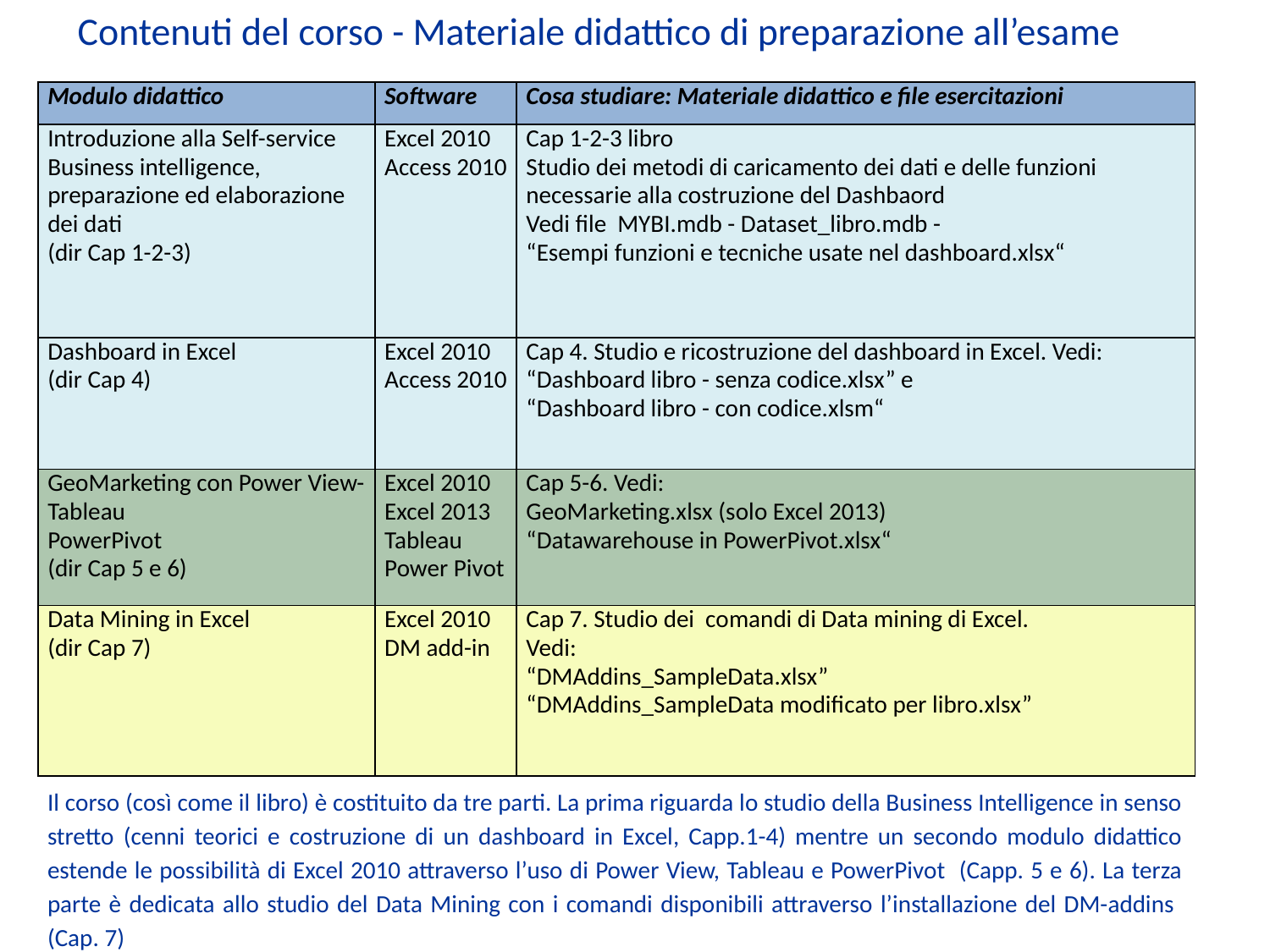

# Contenuti del corso - Materiale didattico di preparazione all’esame
| Modulo didattico | Software | Cosa studiare: Materiale didattico e file esercitazioni |
| --- | --- | --- |
| Introduzione alla Self-service Business intelligence, preparazione ed elaborazione dei dati (dir Cap 1-2-3) | Excel 2010 Access 2010 | Cap 1-2-3 libro Studio dei metodi di caricamento dei dati e delle funzioni necessarie alla costruzione del Dashbaord Vedi file MYBI.mdb - Dataset\_libro.mdb - “Esempi funzioni e tecniche usate nel dashboard.xlsx“ |
| Dashboard in Excel (dir Cap 4) | Excel 2010 Access 2010 | Cap 4. Studio e ricostruzione del dashboard in Excel. Vedi: “Dashboard libro - senza codice.xlsx” e “Dashboard libro - con codice.xlsm“ |
| GeoMarketing con Power View-Tableau PowerPivot (dir Cap 5 e 6) | Excel 2010 Excel 2013 Tableau Power Pivot | Cap 5-6. Vedi: GeoMarketing.xlsx (solo Excel 2013) “Datawarehouse in PowerPivot.xlsx“ |
| Data Mining in Excel (dir Cap 7) | Excel 2010 DM add-in | Cap 7. Studio dei comandi di Data mining di Excel. Vedi: “DMAddins\_SampleData.xlsx” “DMAddins\_SampleData modificato per libro.xlsx” |
Il corso (così come il libro) è costituito da tre parti. La prima riguarda lo studio della Business Intelligence in senso stretto (cenni teorici e costruzione di un dashboard in Excel, Capp.1-4) mentre un secondo modulo didattico estende le possibilità di Excel 2010 attraverso l’uso di Power View, Tableau e PowerPivot  (Capp. 5 e 6). La terza parte è dedicata allo studio del Data Mining con i comandi disponibili attraverso l’installazione del DM-addins  (Cap. 7)